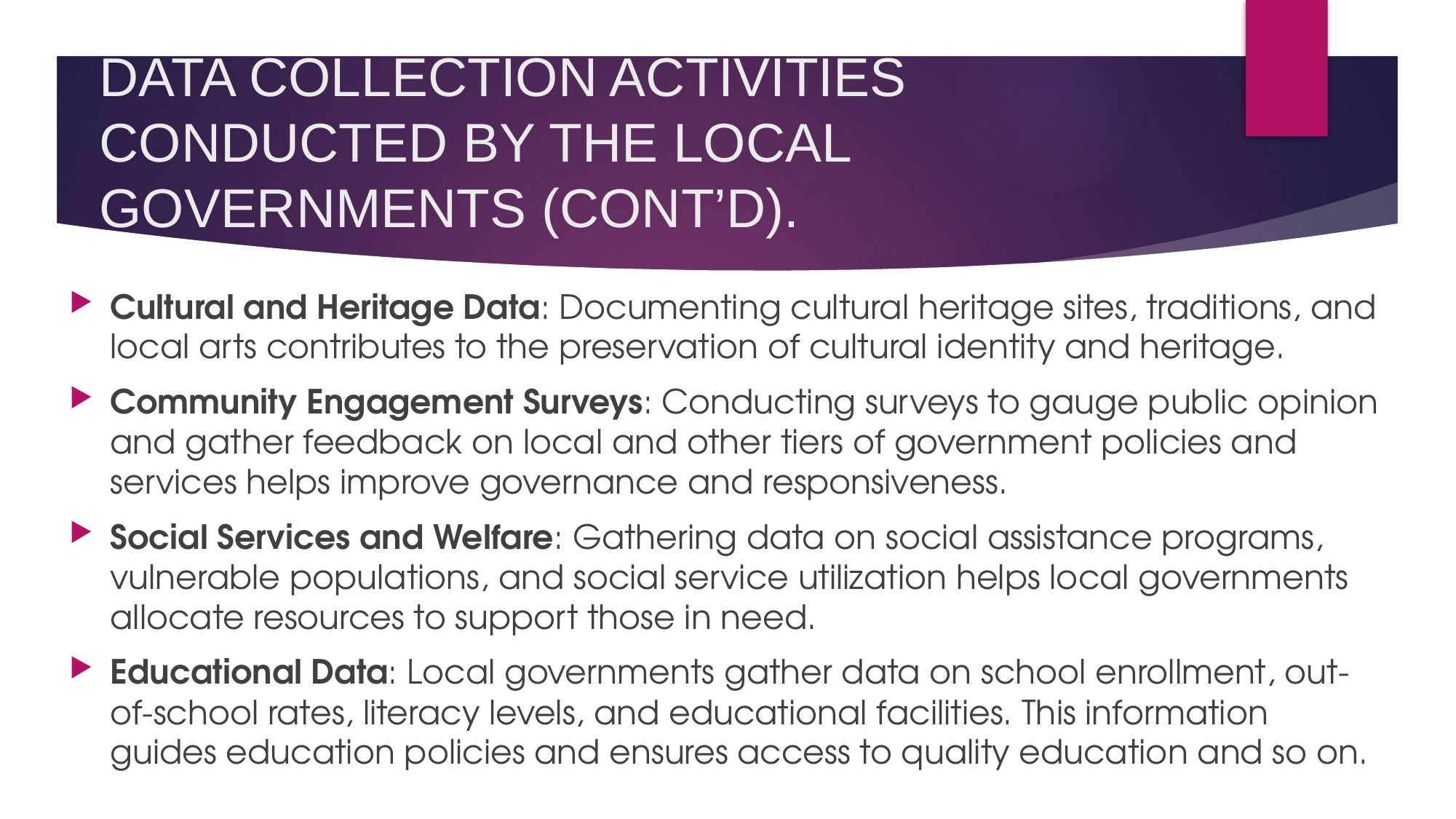

# DATA COLLECTION ACTIVITIES CONDUCTED BY THE LOCAL GOVERNMENTS (CONT’D).
Cultural and Heritage Data: Documenting cultural heritage sites, traditions, and local arts contributes to the preservation of cultural identity and heritage.
Community Engagement Surveys: Conducting surveys to gauge public opinion and gather feedback on local and other tiers of government policies and services helps improve governance and responsiveness.
Social Services and Welfare: Gathering data on social assistance programs, vulnerable populations, and social service utilization helps local governments allocate resources to support those in need.
Educational Data: Local governments gather data on school enrollment, out-of-school rates, literacy levels, and educational facilities. This information guides education policies and ensures access to quality education and so on.